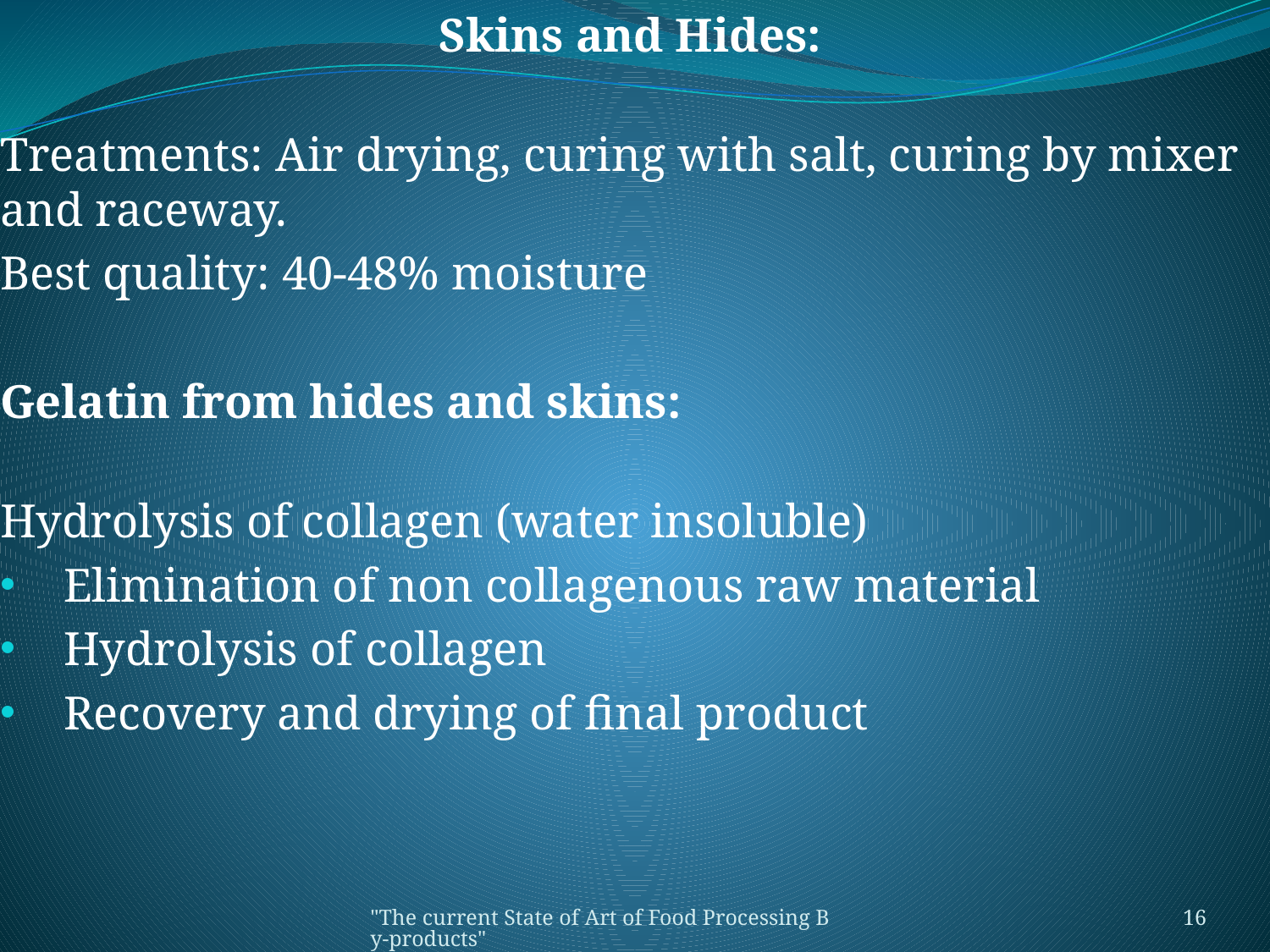

Skins and Hides:
Treatments: Air drying, curing with salt, curing by mixer and raceway.
Best quality: 40-48% moisture

Gelatin from hides and skins:
Hydrolysis of collagen (water insoluble)
Elimination of non collagenous raw material
Hydrolysis of collagen
Recovery and drying of final product

"The current State of Art of Food Processing By-products"
16